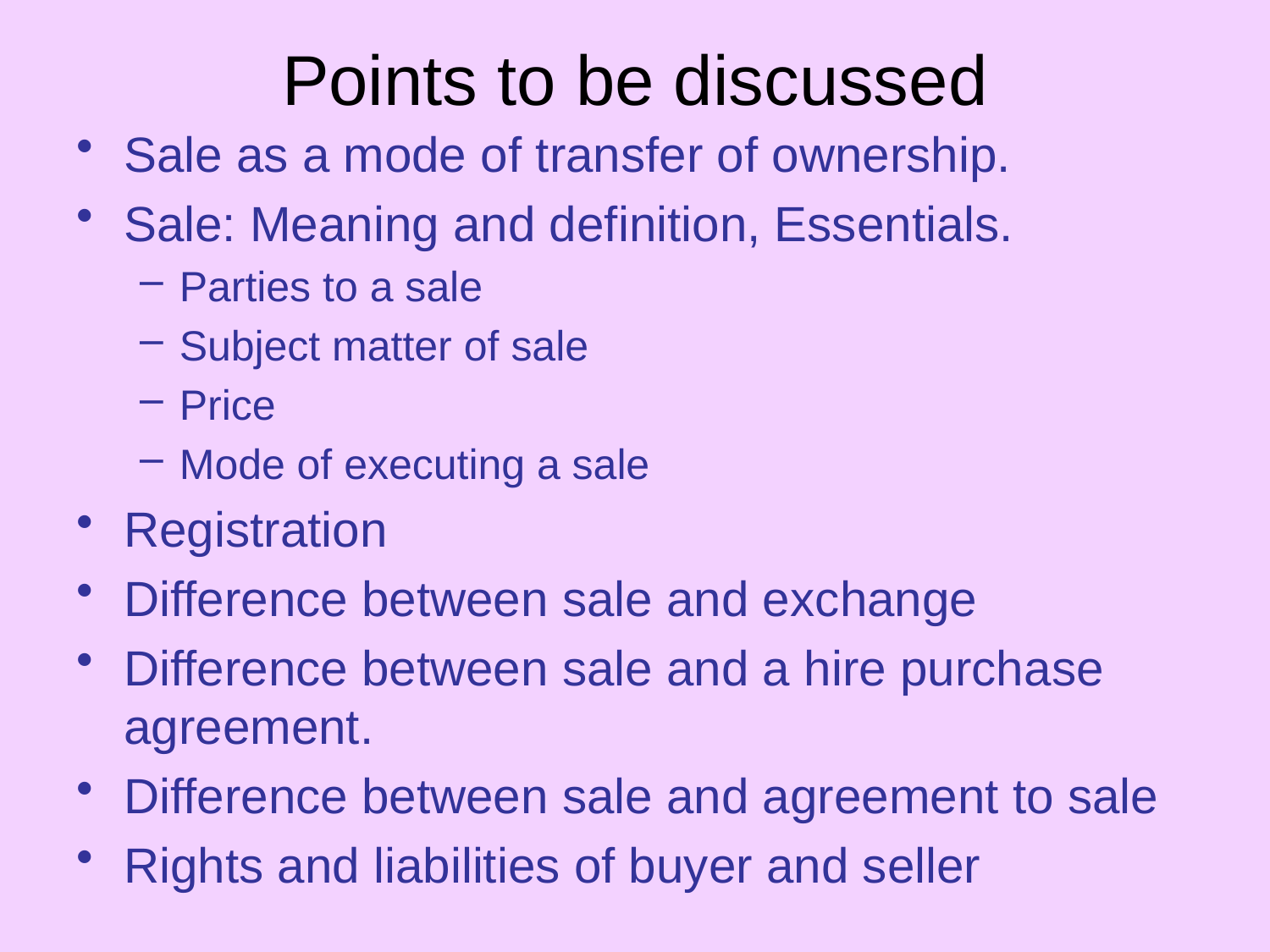

# Points to be discussed
Sale as a mode of transfer of ownership.
Sale: Meaning and definition, Essentials.
Parties to a sale
Subject matter of sale
Price
Mode of executing a sale
Registration
Difference between sale and exchange
Difference between sale and a hire purchase agreement.
Difference between sale and agreement to sale
Rights and liabilities of buyer and seller